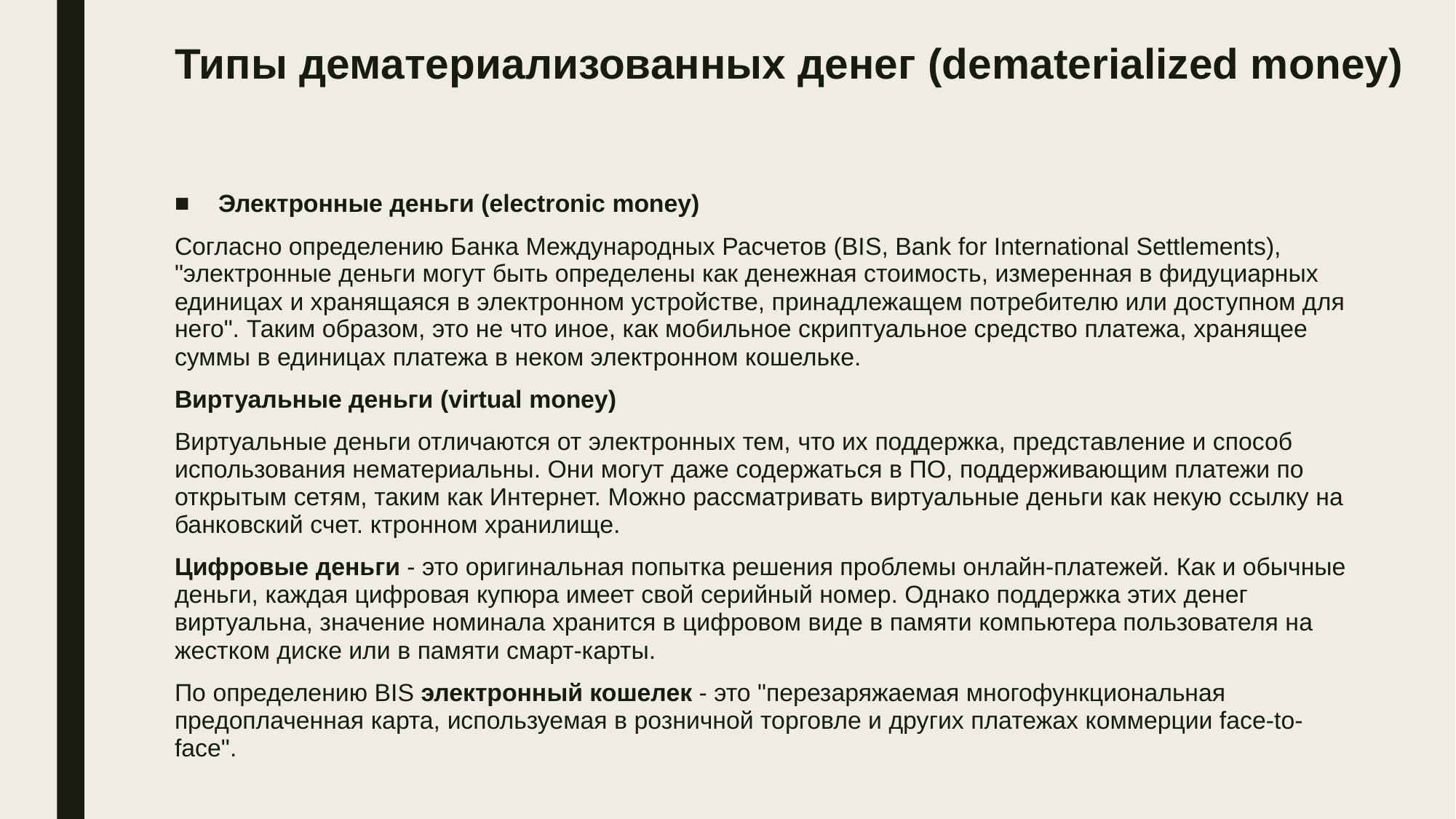

# Типы дематериализованных денег (dematerialized money)
Электронные деньги (electronic money)
Согласно определению Банка Международных Расчетов (BIS, Bank for International Settlements), "электронные деньги могут быть определены как денежная стоимость, измеренная в фидуциарных единицах и хранящаяся в электронном устройстве, принадлежащем потребителю или доступном для него". Таким образом, это не что иное, как мобильное скриптуальное средство платежа, хранящее суммы в единицах платежа в неком электронном кошельке.
Виртуальные деньги (virtual money)
Виртуальные деньги отличаются от электронных тем, что их поддержка, представление и способ использования нематериальны. Они могут даже содержаться в ПО, поддерживающим платежи по открытым сетям, таким как Интернет. Можно рассматривать виртуальные деньги как некую ссылку на банковский счет. ктронном хранилище.
Цифровые деньги - это оригинальная попытка решения проблемы онлайн-платежей. Как и обычные деньги, каждая цифровая купюра имеет свой серийный номер. Однако поддержка этих денег виртуальна, значение номинала хранится в цифровом виде в памяти компьютера пользователя на жестком диске или в памяти смарт-карты.
По определению BIS электронный кошелек - это "перезаряжаемая многофункциональная предоплаченная карта, используемая в розничной торговле и других платежах коммерции face-to-face".